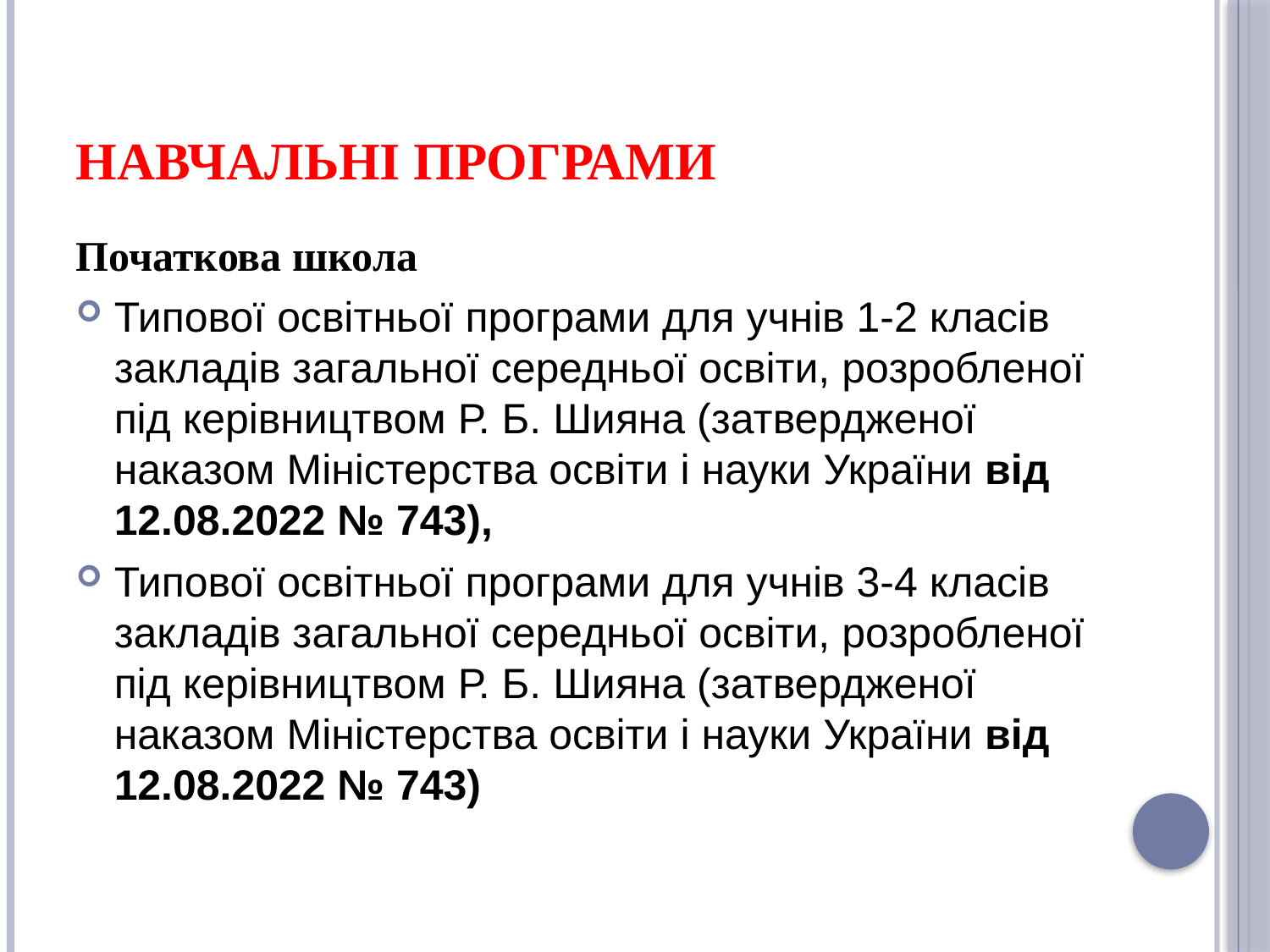

# Навчальні програми
Початкова школа
Типової освітньої програми для учнів 1-2 класів закладів загальної середньої освіти, розробленої під керівництвом Р. Б. Шияна (затвердженої наказом Міністерства освіти і науки України від 12.08.2022 № 743),
Типової освітньої програми для учнів 3-4 класів закладів загальної середньої освіти, розробленої під керівництвом Р. Б. Шияна (затвердженої наказом Міністерства освіти і науки України від 12.08.2022 № 743)